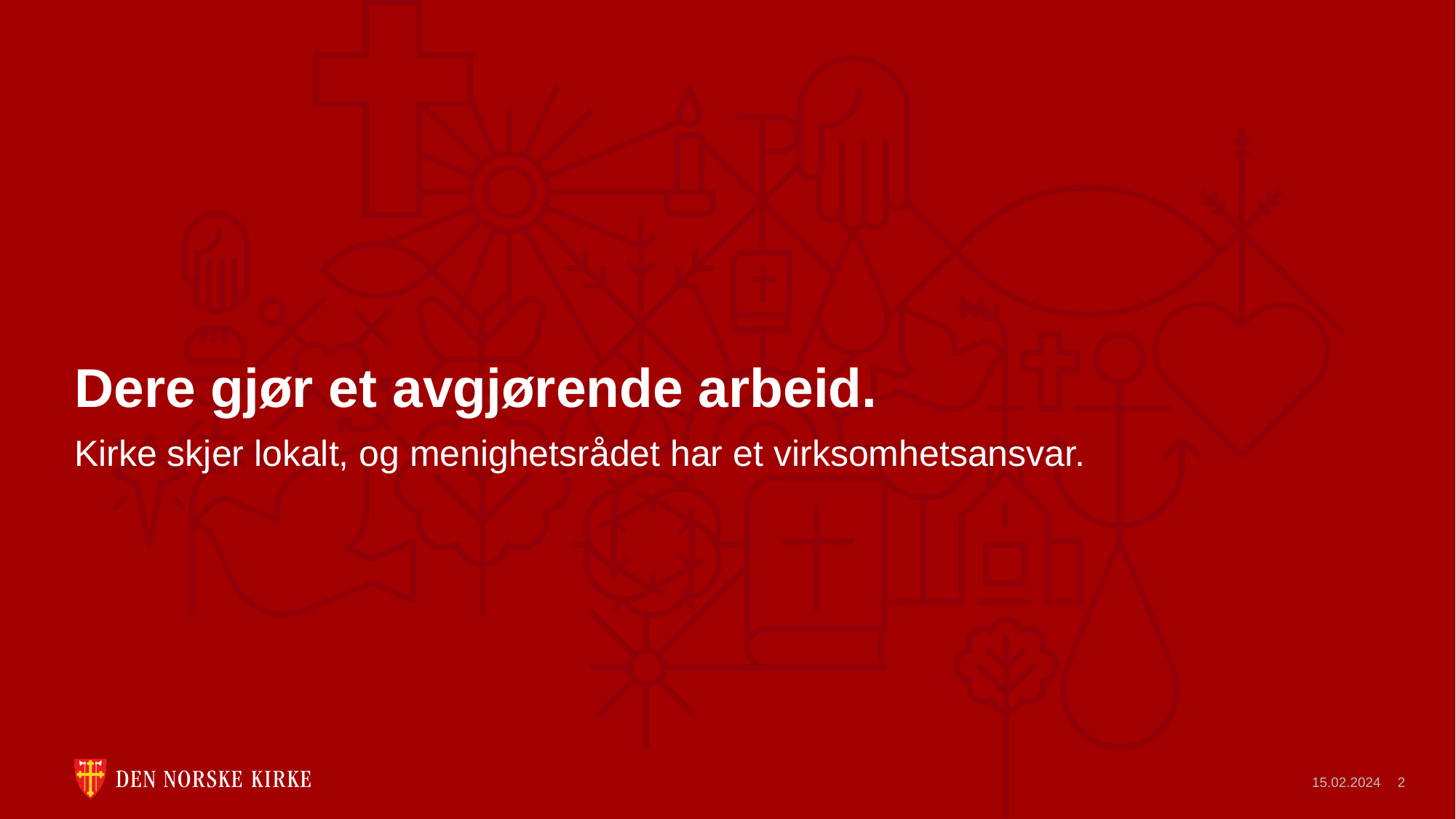

# Dere gjør et avgjørende arbeid.
Kirke skjer lokalt, og menighetsrådet har et virksomhetsansvar.
15.02.2024
2